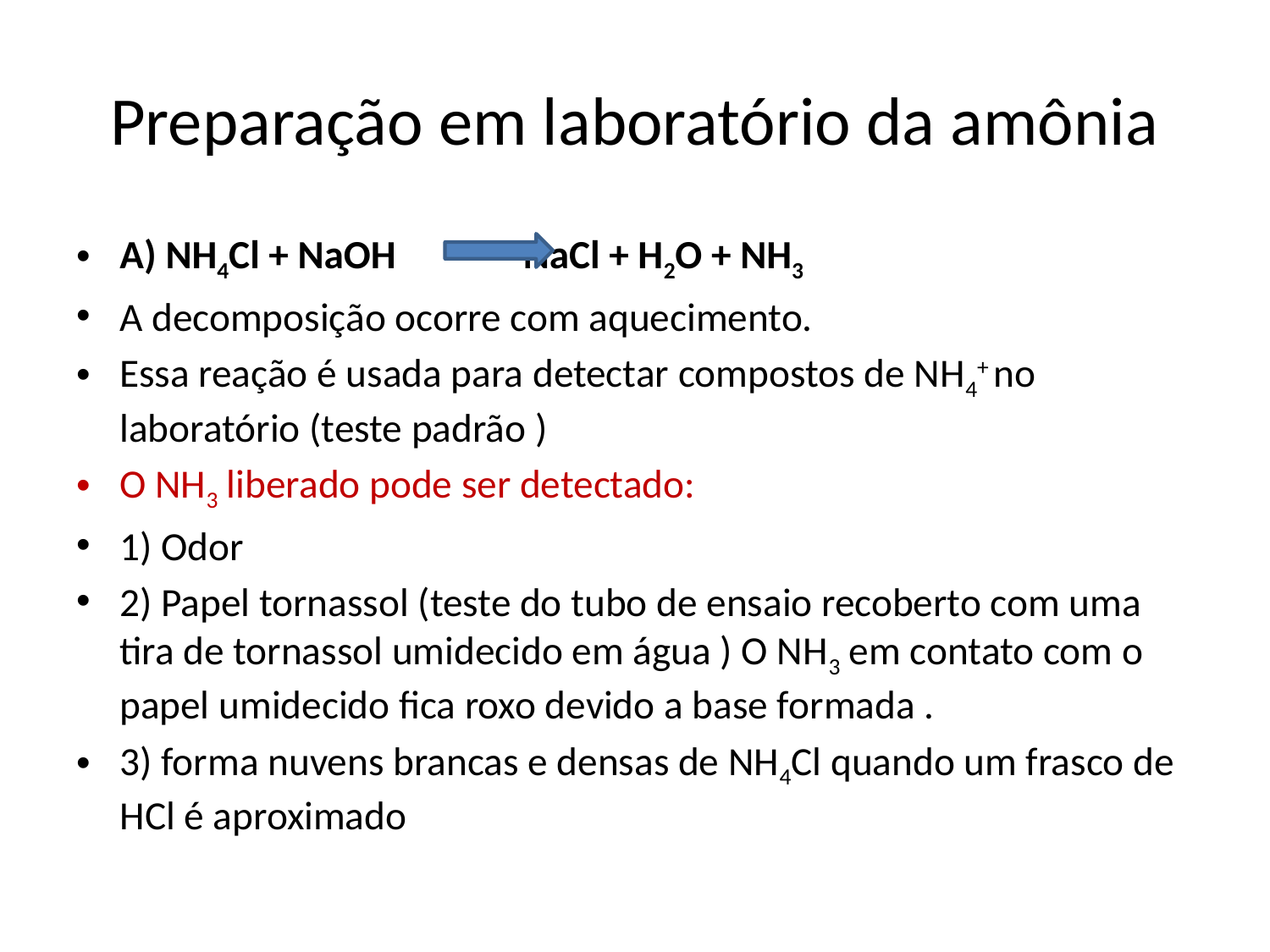

# Preparação em laboratório da amônia
A) NH4Cl + NaOH              NaCl + H2O + NH3
A decomposição ocorre com aquecimento.
Essa reação é usada para detectar compostos de NH4+ no laboratório (teste padrão )
O NH3 liberado pode ser detectado:
1) Odor
2) Papel tornassol (teste do tubo de ensaio recoberto com uma tira de tornassol umidecido em água ) O NH3 em contato com o papel umidecido fica roxo devido a base formada .
3) forma nuvens brancas e densas de NH4Cl quando um frasco de HCl é aproximado